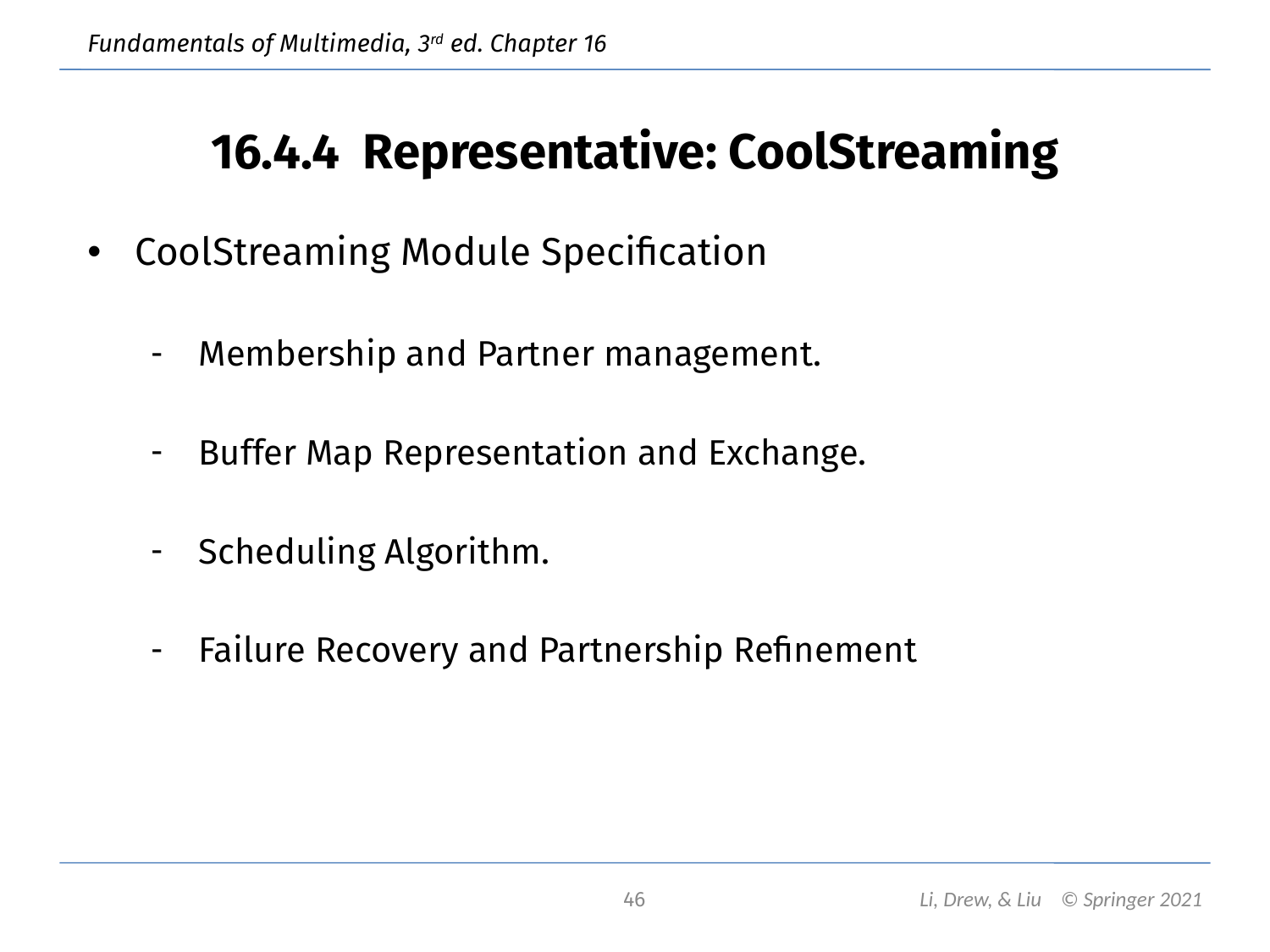

# 16.4.4  Representative: CoolStreaming

CoolStreaming Module Specification

Membership and Partner management.

Buffer Map Representation and Exchange.

Scheduling Algorithm.

Failure Recovery and Partnership Refinement

46
Li, Drew, & Liu    © Springer 2021